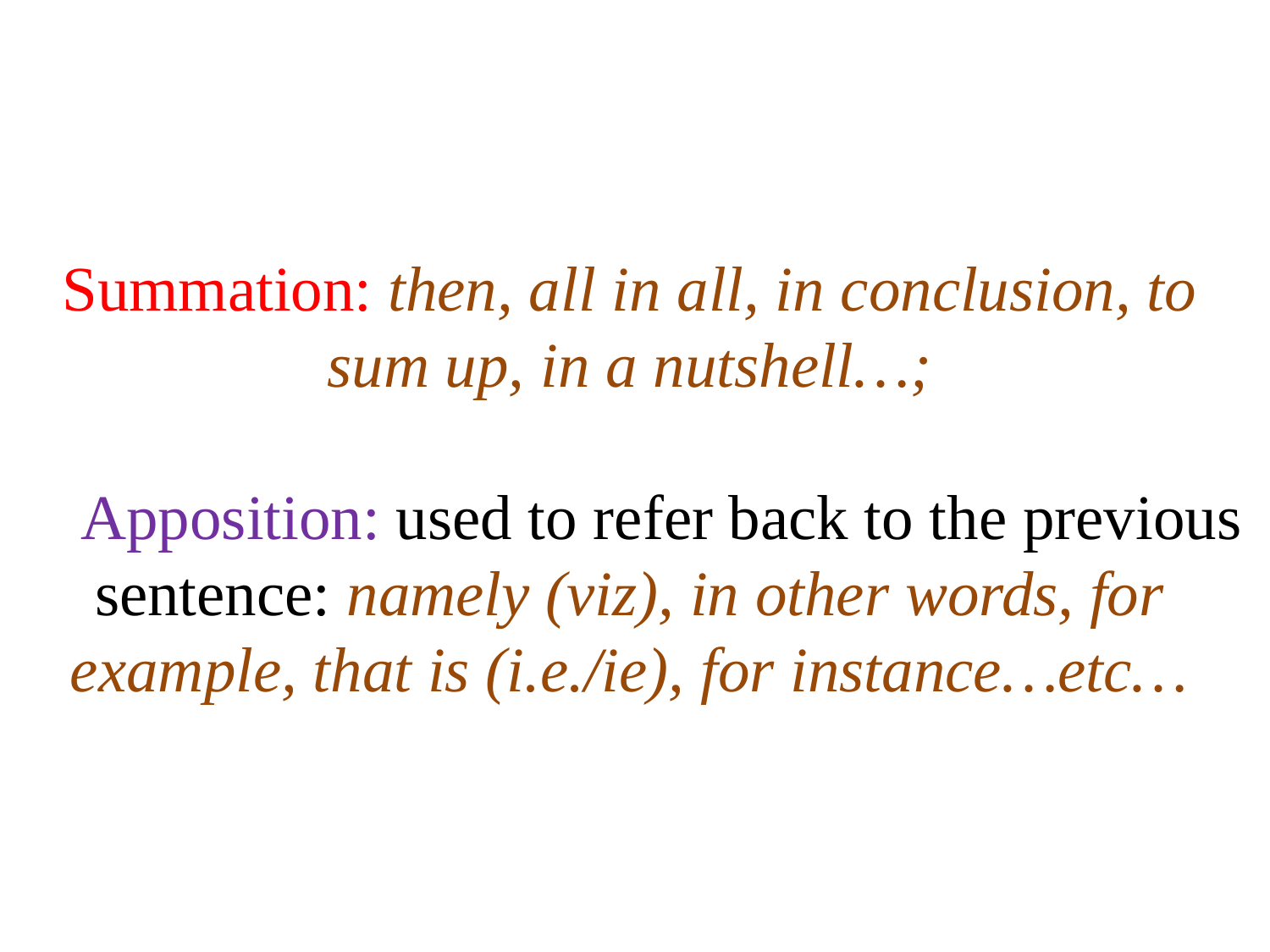

# Summation: then, all in all, in conclusion, to sum up, in a nutshell…; Apposition: used to refer back to the previous sentence: namely (viz), in other words, for example, that is (i.e./ie), for instance…etc…